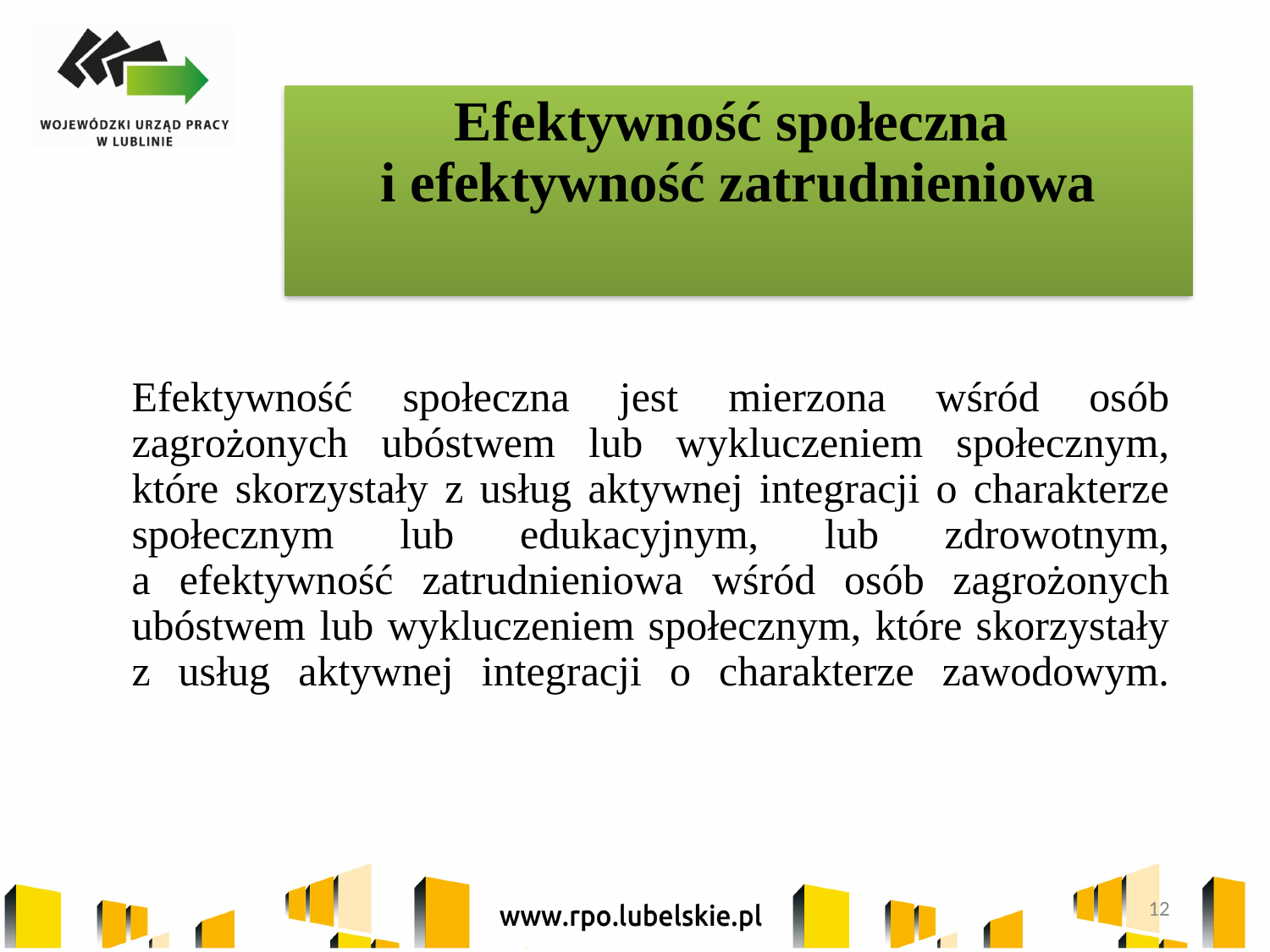

# Efektywność społeczna i efektywność zatrudnieniowa

	Efektywność społeczna jest mierzona wśród osób zagrożonych ubóstwem lub wykluczeniem społecznym, które skorzystały z usług aktywnej integracji o charakterze społecznym lub edukacyjnym, lub zdrowotnym,
a efektywność zatrudnieniowa wśród osób zagrożonych ubóstwem lub wykluczeniem społecznym, które skorzystały z usług aktywnej integracji o charakterze zawodowym.

12